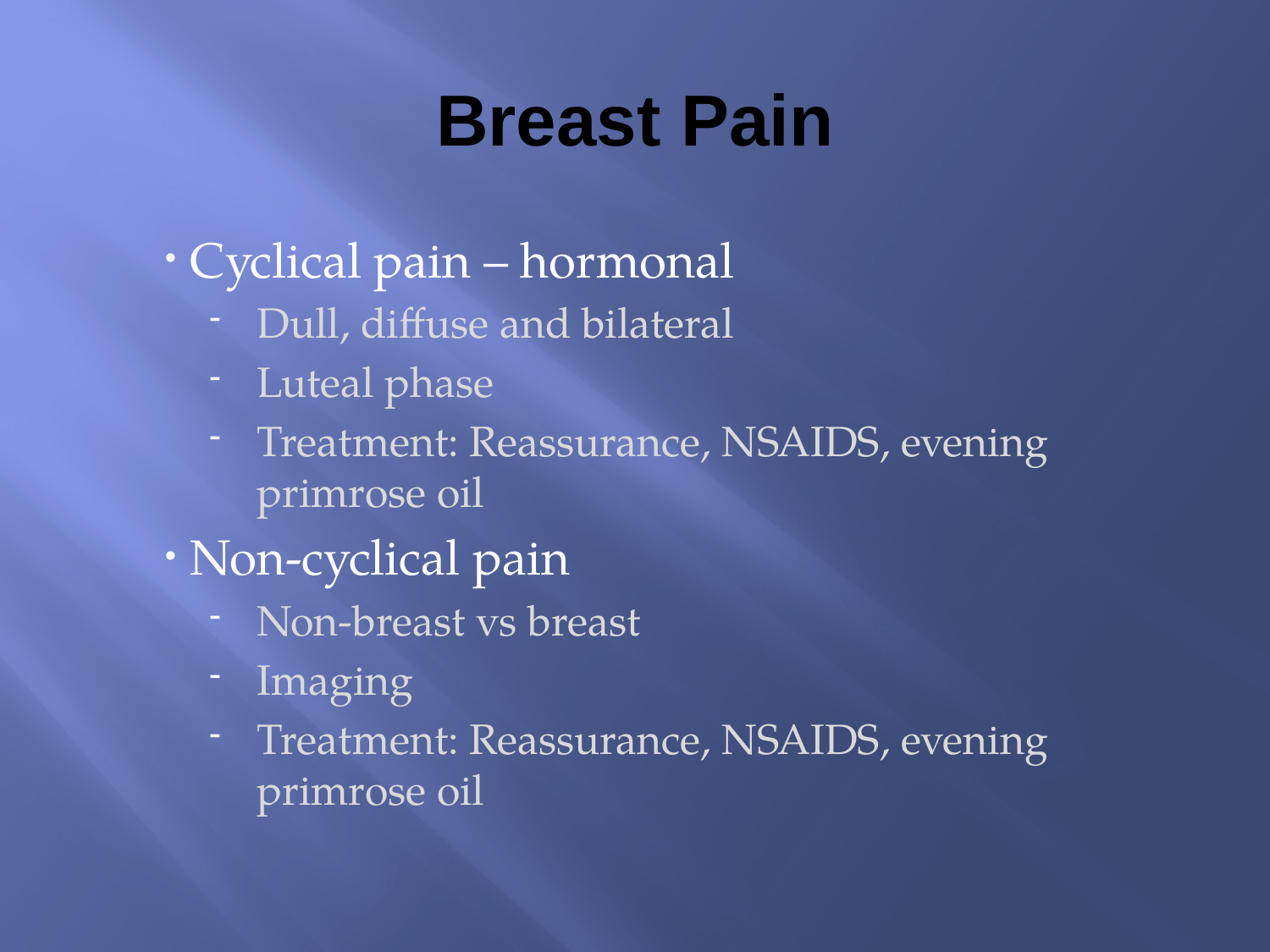

# Breast Pain
Cyclical pain – hormonal
Dull, diffuse and bilateral
Luteal phase
Treatment: Reassurance, NSAIDS, evening primrose oil
Non-cyclical pain
Non-breast vs breast
Imaging
Treatment: Reassurance, NSAIDS, evening primrose oil